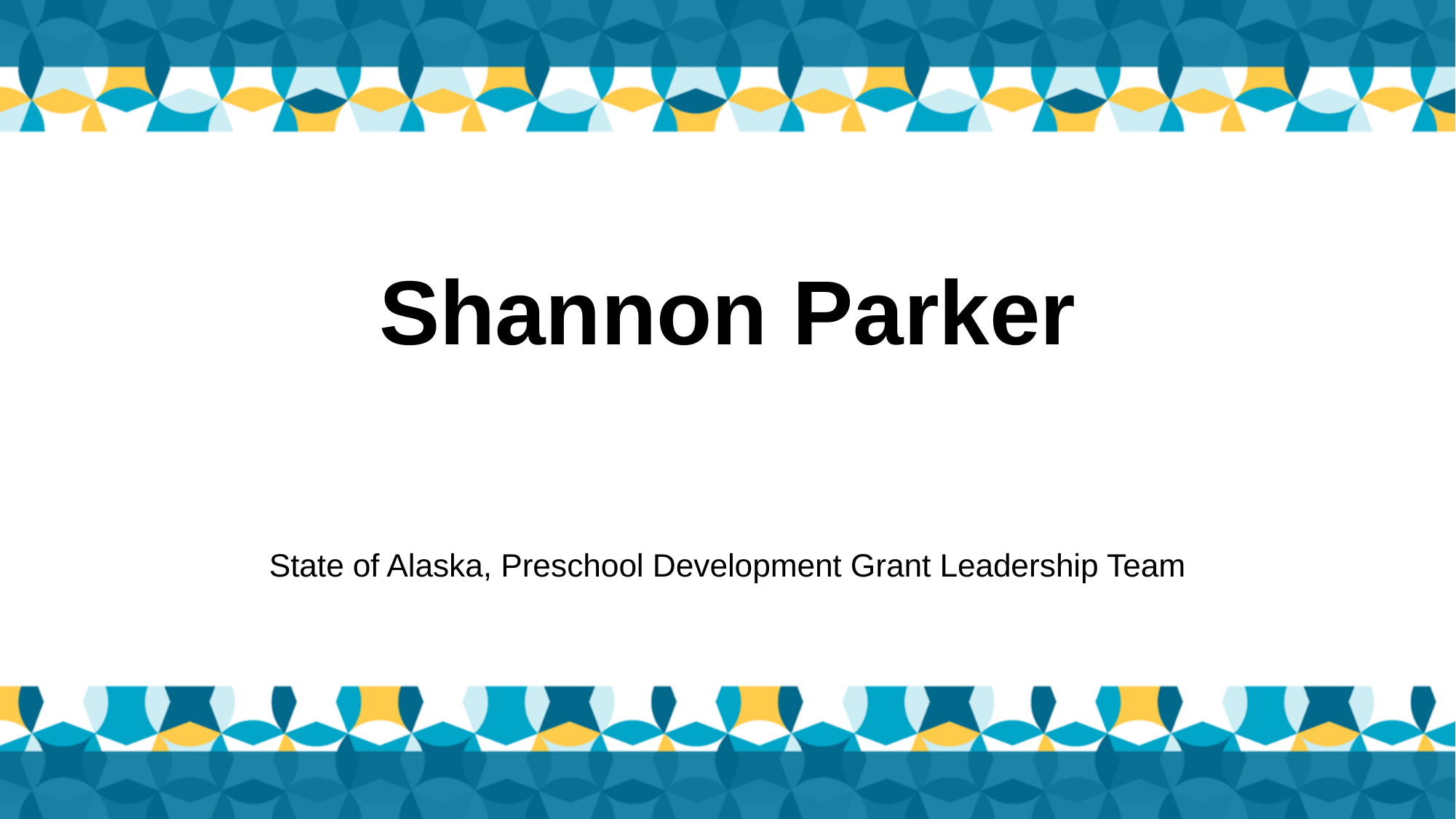

# Shannon Parker
State of Alaska, Preschool Development Grant Leadership Team